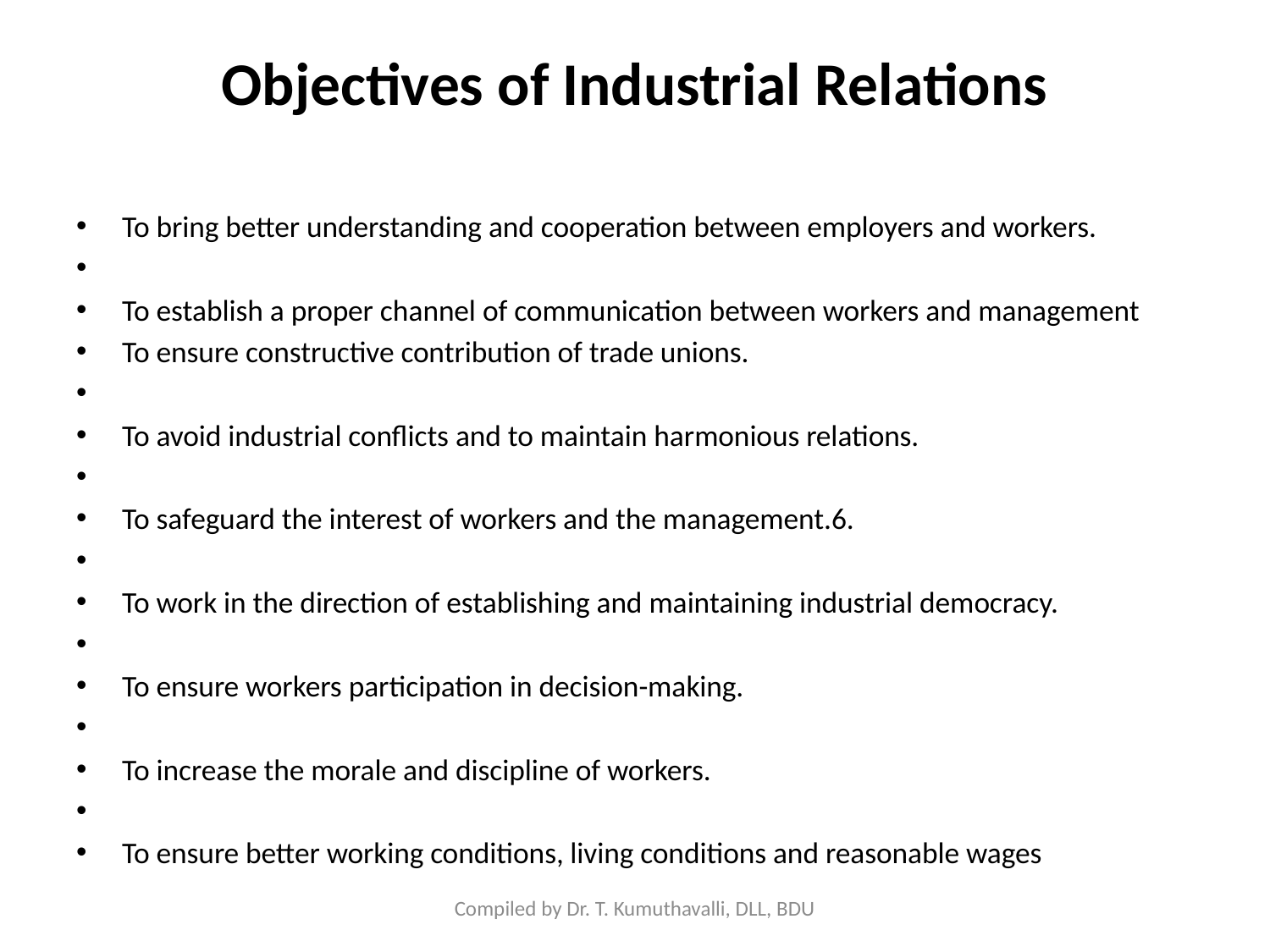

# Objectives of Industrial Relations
To bring better understanding and cooperation between employers and workers.

To establish a proper channel of communication between workers and management
To ensure constructive contribution of trade unions.

To avoid industrial conflicts and to maintain harmonious relations.

To safeguard the interest of workers and the management.6.

To work in the direction of establishing and maintaining industrial democracy.

To ensure workers participation in decision-making.

To increase the morale and discipline of workers.

To ensure better working conditions, living conditions and reasonable wages

Compiled by Dr. T. Kumuthavalli, DLL, BDU